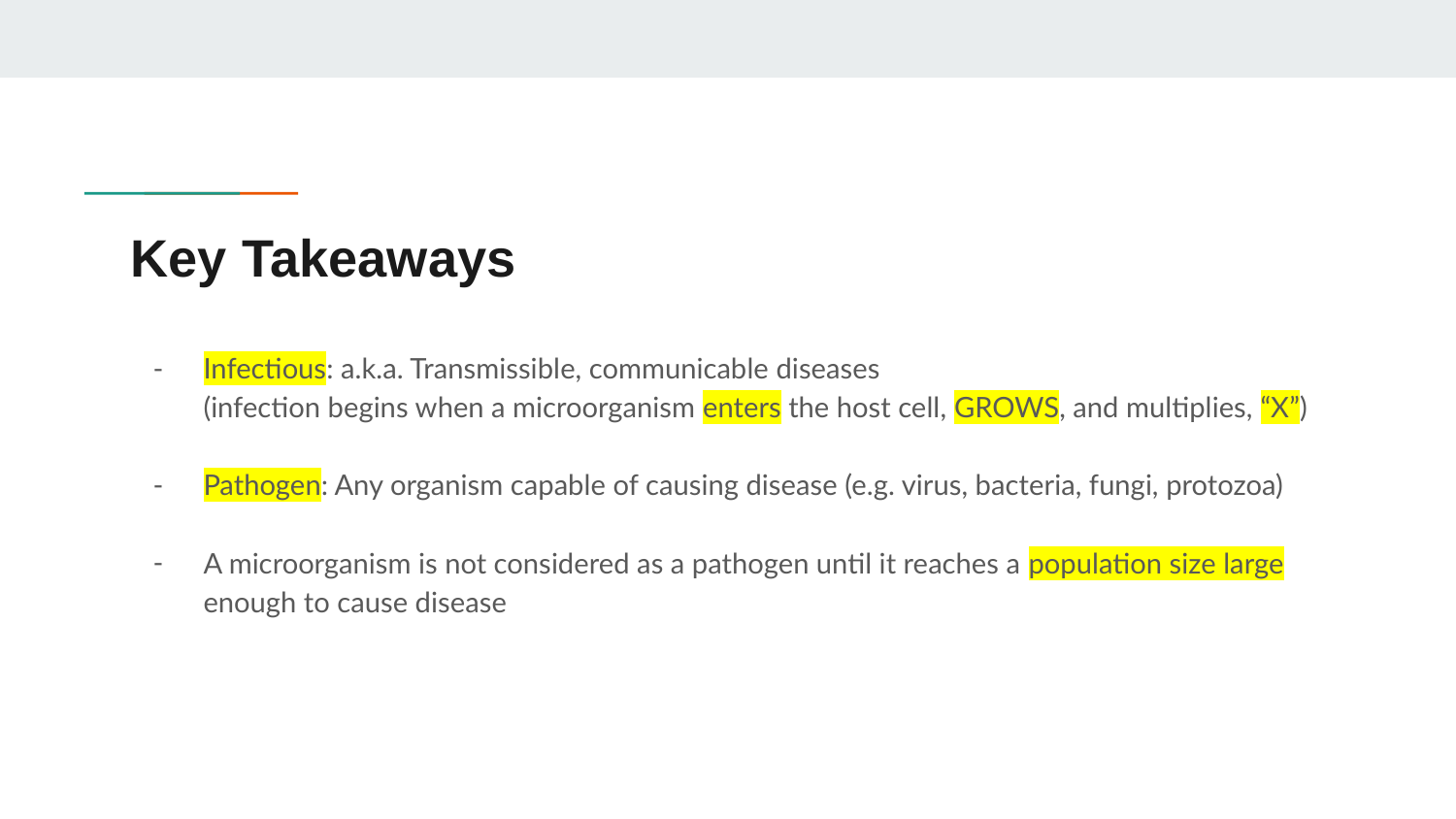

# Key Takeaways
Infectious: a.k.a. Transmissible, communicable diseases
(infection begins when a microorganism enters the host cell, GROWS, and multiplies, “X”)

Pathogen: Any organism capable of causing disease (e.g. virus, bacteria, fungi, protozoa)

A microorganism is not considered as a pathogen until it reaches a population size large enough to cause disease